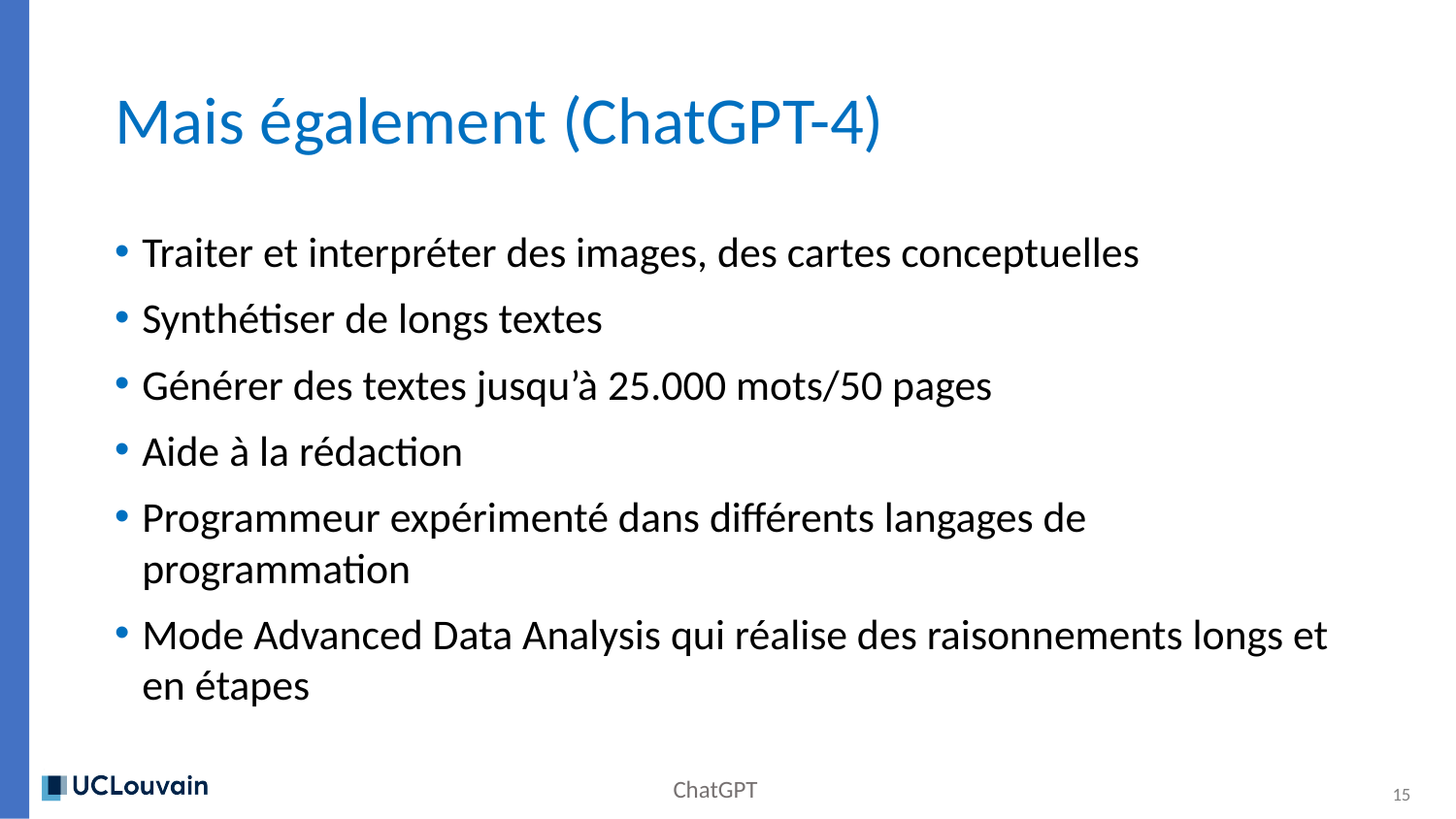

# Mais également (ChatGPT-4)
Traiter et interpréter des images, des cartes conceptuelles
Synthétiser de longs textes
Générer des textes jusqu’à 25.000 mots/50 pages
Aide à la rédaction
Programmeur expérimenté dans différents langages de programmation
Mode Advanced Data Analysis qui réalise des raisonnements longs et en étapes